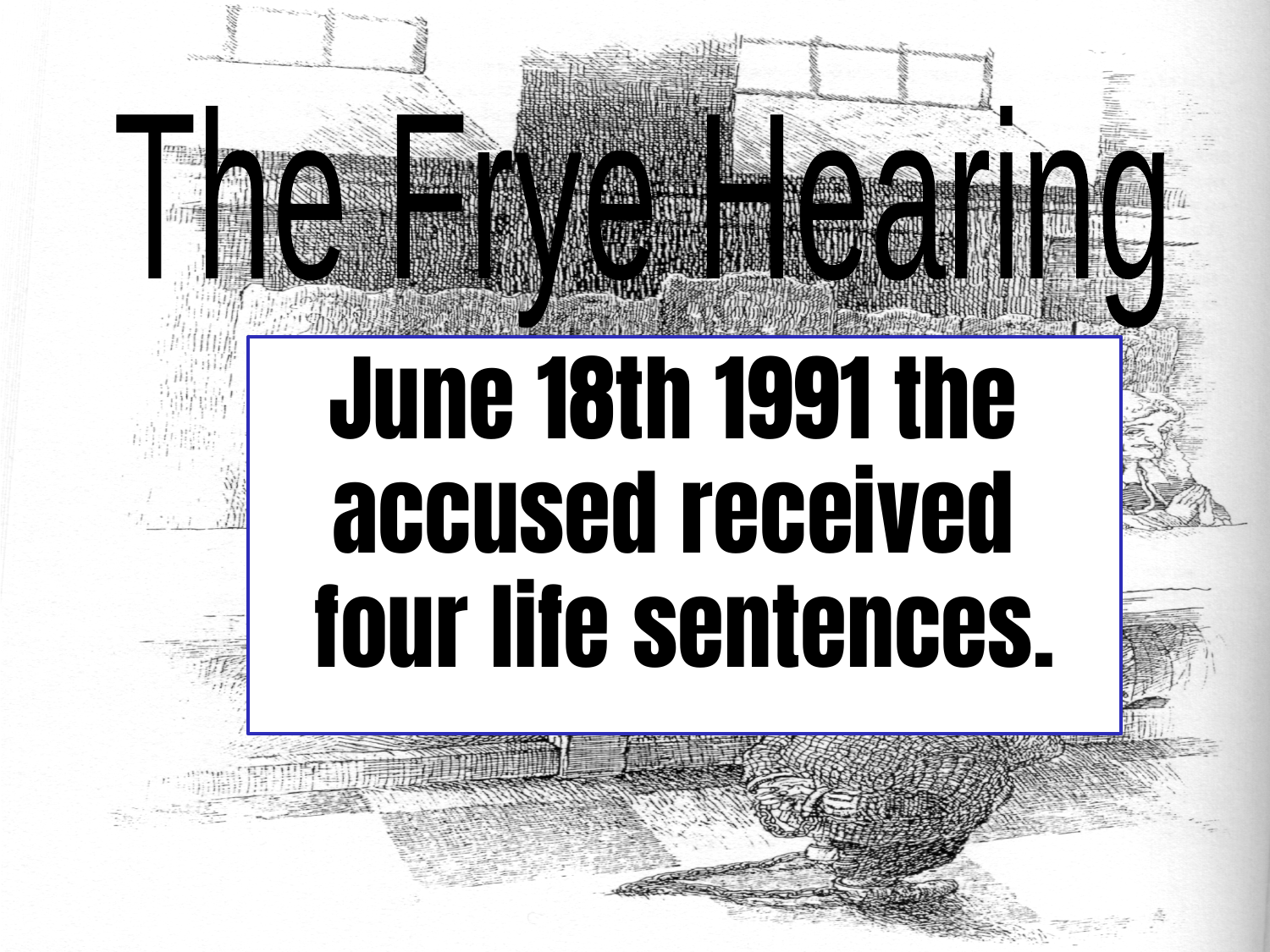

The Frye Hearing
June 18th 1991 the
accused received
four life sentences.